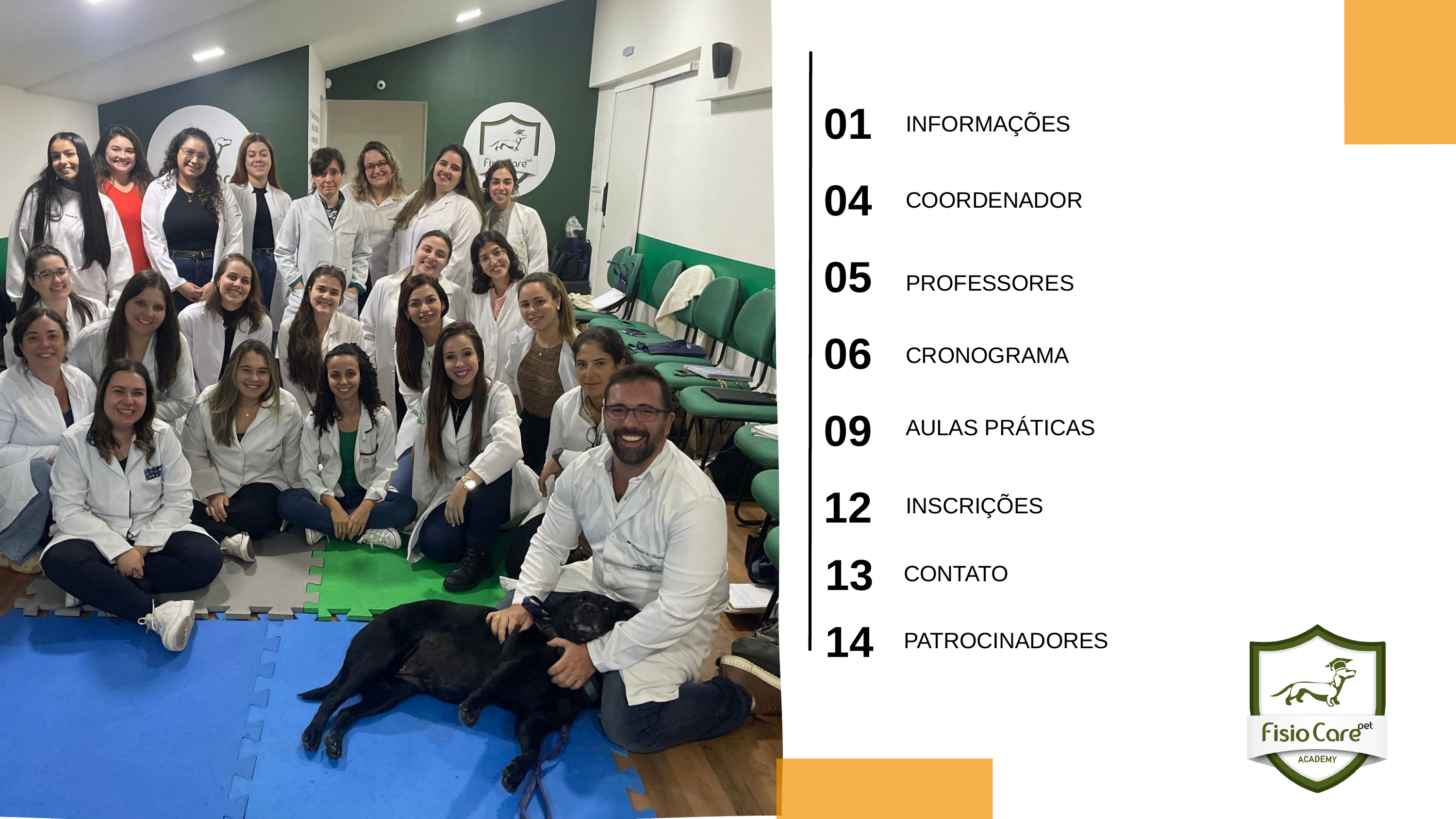

01
INFORMAÇÕES
04
COORDENADOR
05
PROFESSORES
06
CRONOGRAMA
09
AULAS PRÁTICAS
12
INSCRIÇÕES
13
CONTATO
14
PATROCINADORES